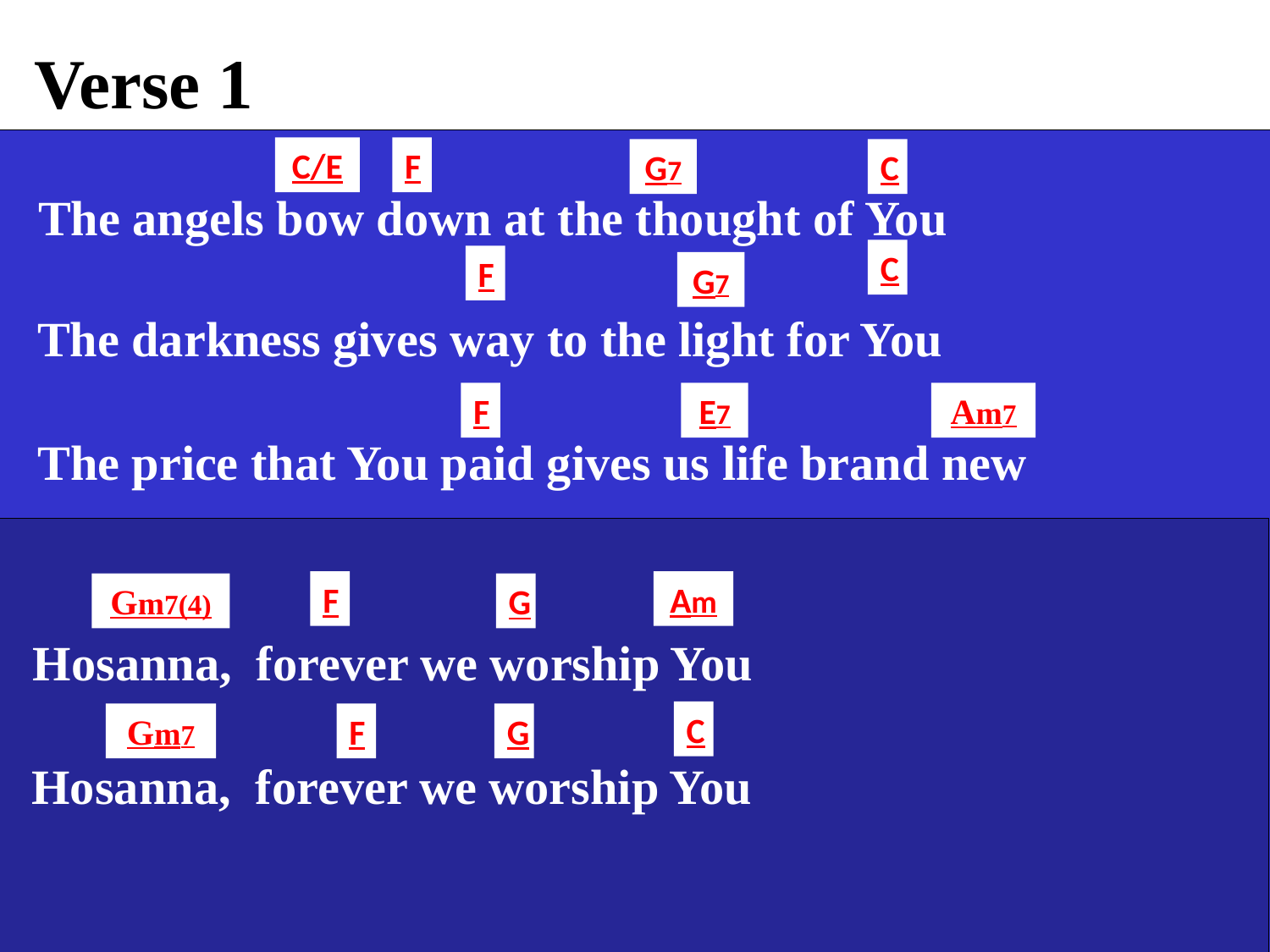

Verse 1

C/E
F
G7
C
  The angels bow down at the thought of You
C
F
G7
  The darkness gives way to the light for You
F
E7
Am7
  The price that You paid gives us life brand new

F
Am
Gm7(4)
G
  Hosanna,  forever we worship You
C
Gm7
F
G
  Hosanna,  forever we worship You